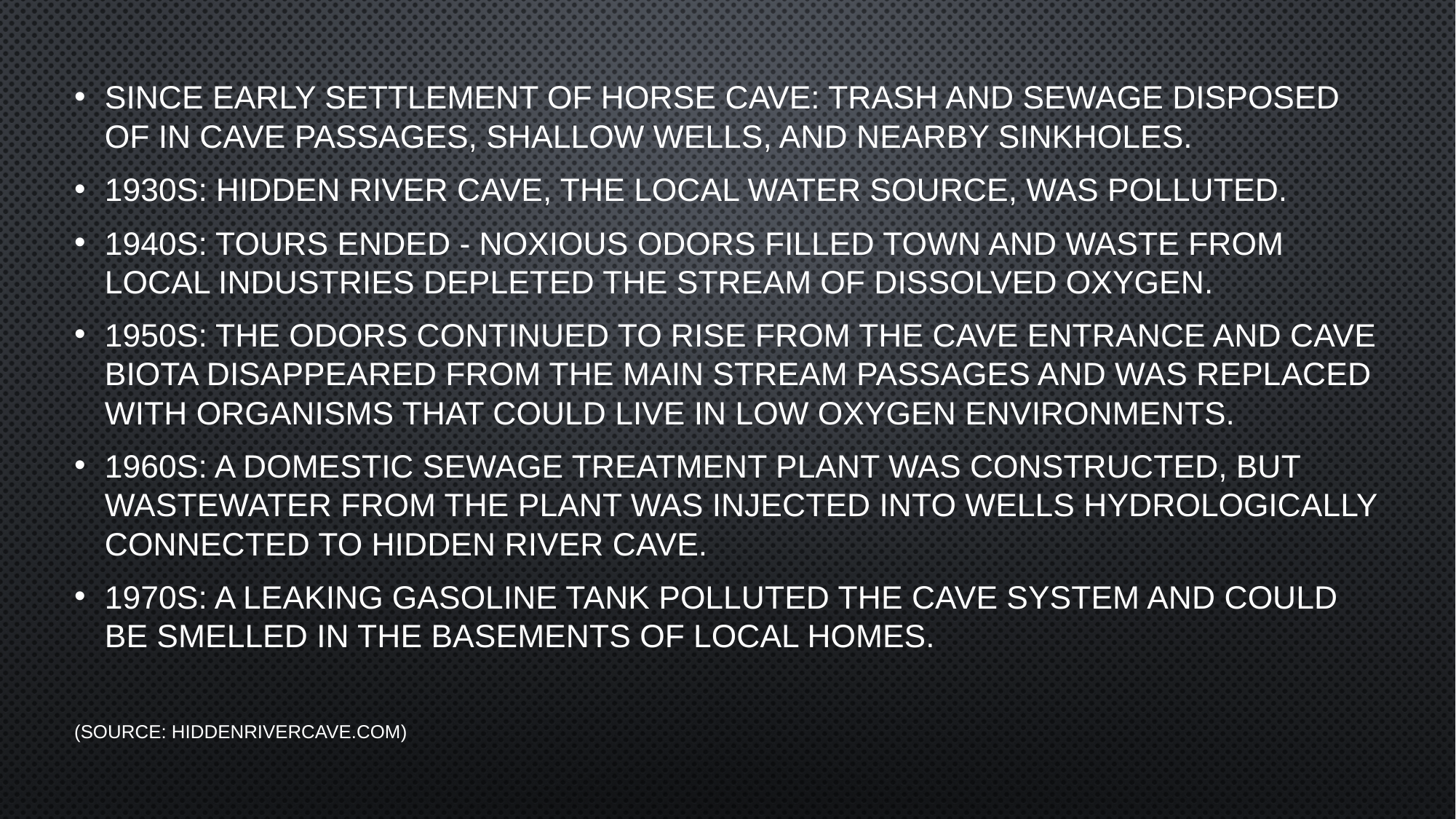

Since early settlement of Horse Cave: trash and sewage disposed of in cave passages, shallow wells, and nearby sinkholes.
1930s: Hidden River Cave, the local water source, was polluted.
1940s: Tours ended - noxious odors filled town and waste from local industries depleted the stream of dissolved oxygen.
1950s: The odors continued to rise from the cave entrance and cave biota disappeared from the main stream passages and was replaced with organisms that could live in low oxygen environments.
1960s: A domestic sewage treatment plant was constructed, but wastewater from the plant was injected into wells hydrologically connected to Hidden River Cave.
1970s: A leaking gasoline tank polluted the cave system and could be smelled in the basements of local homes.

(Source: HiddenRiverCave.com)